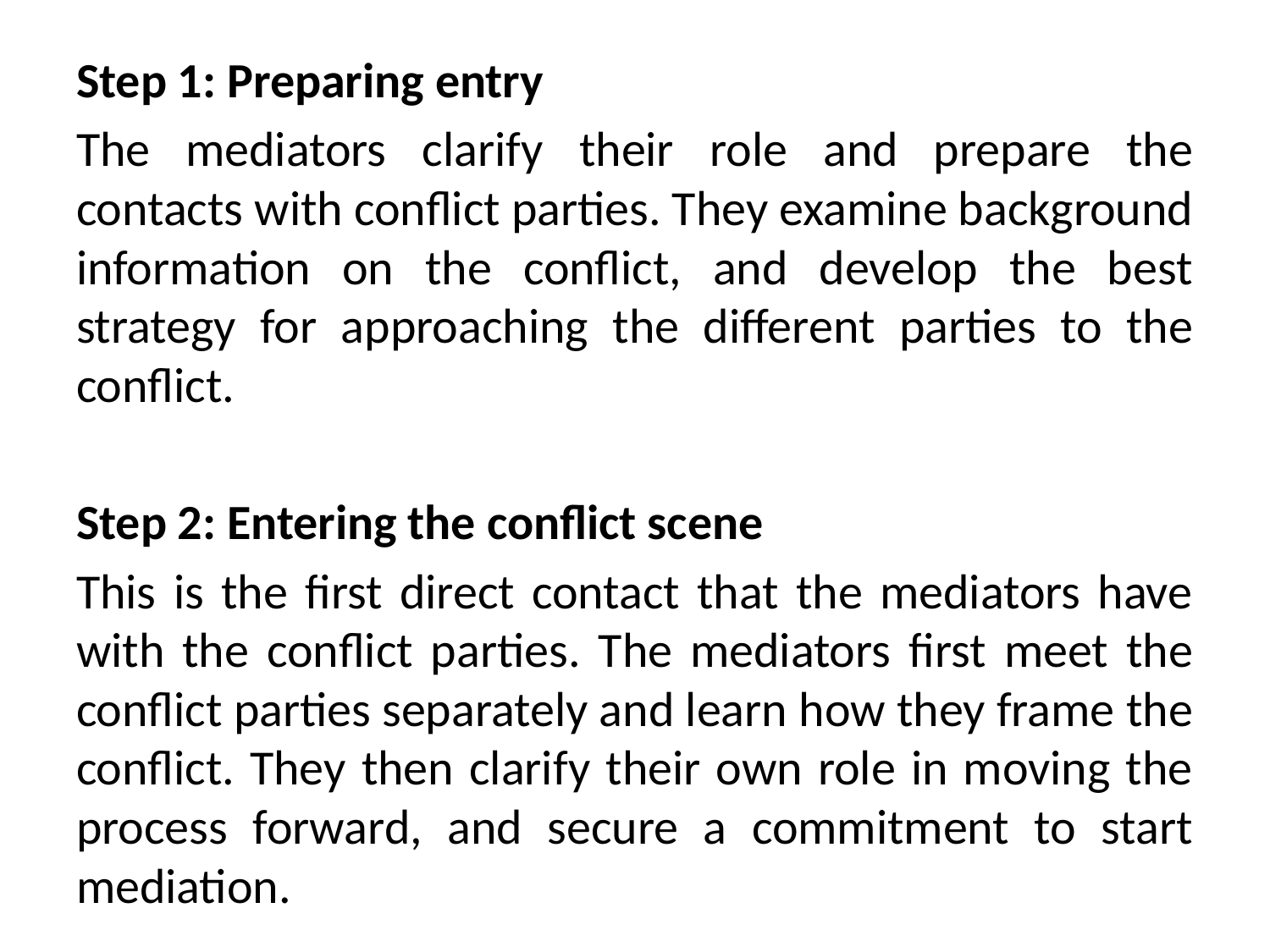

Step 1: Preparing entry
The mediators clarify their role and prepare the contacts with conflict parties. They examine background information on the conflict, and develop the best strategy for approaching the different parties to the conflict.

Step 2: Entering the conflict scene
This is the first direct contact that the mediators have with the conflict parties. The mediators first meet the conflict parties separately and learn how they frame the conflict. They then clarify their own role in moving the process forward, and secure a commitment to start mediation.